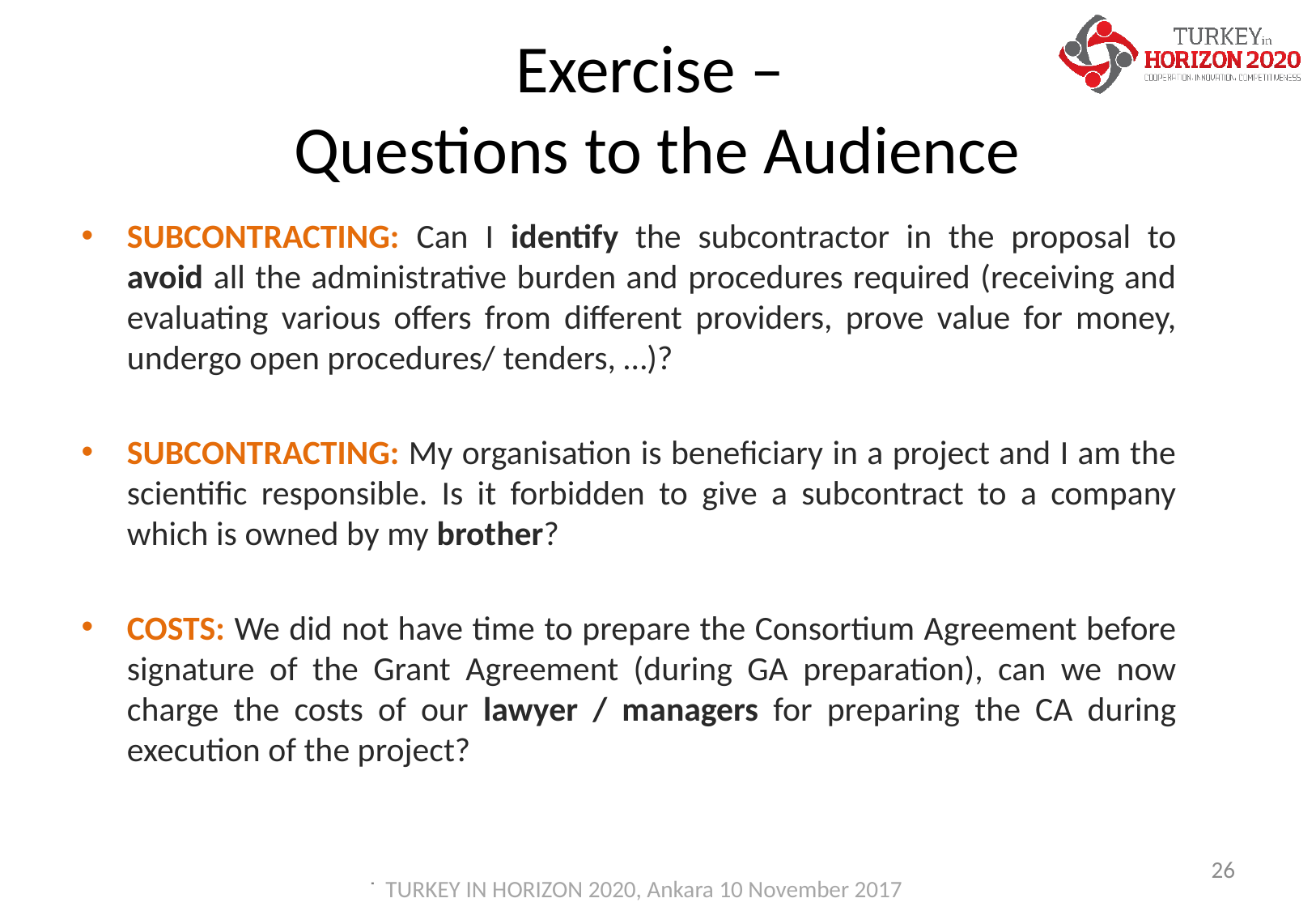

Exercise –
Questions to the Audience
SUBCONTRACTING: Can I identify the subcontractor in the proposal to avoid all the administrative burden and procedures required (receiving and evaluating various offers from different providers, prove value for money, undergo open procedures/ tenders, …)?

SUBCONTRACTING: My organisation is beneficiary in a project and I am the scientific responsible. Is it forbidden to give a subcontract to a company which is owned by my brother?

COSTS: We did not have time to prepare the Consortium Agreement before signature of the Grant Agreement (during GA preparation), can we now charge the costs of our lawyer / managers for preparing the CA during execution of the project?
26